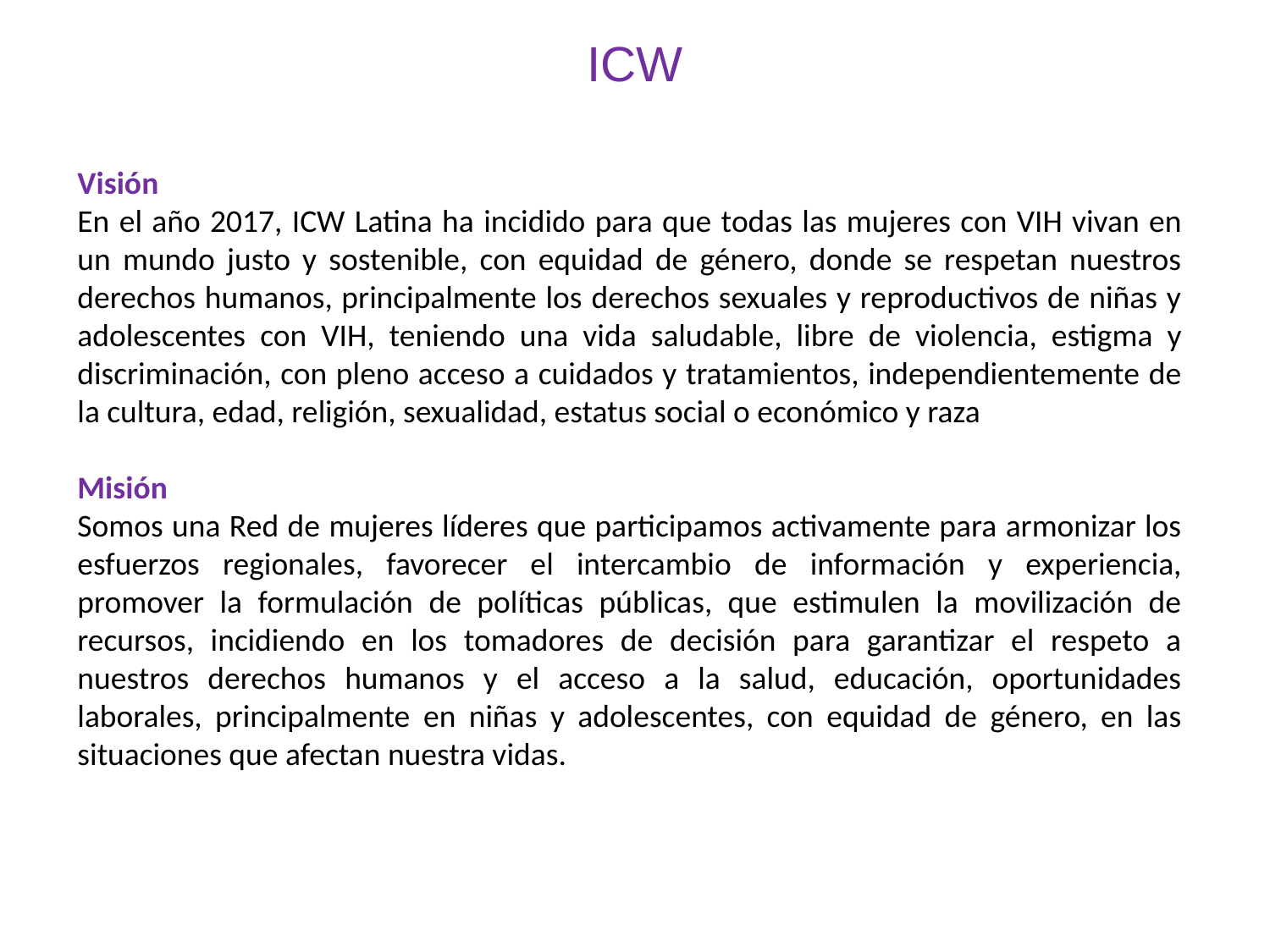

ICW
Visión
En el año 2017, ICW Latina ha incidido para que todas las mujeres con VIH vivan en un mundo justo y sostenible, con equidad de género, donde se respetan nuestros derechos humanos, principalmente los derechos sexuales y reproductivos de niñas y adolescentes con VIH, teniendo una vida saludable, libre de violencia, estigma y discriminación, con pleno acceso a cuidados y tratamientos, independientemente de la cultura, edad, religión, sexualidad, estatus social o económico y raza

Misión
Somos una Red de mujeres líderes que participamos activamente para armonizar los esfuerzos regionales, favorecer el intercambio de información y experiencia, promover la formulación de políticas públicas, que estimulen la movilización de recursos, incidiendo en los tomadores de decisión para garantizar el respeto a nuestros derechos humanos y el acceso a la salud, educación, oportunidades laborales, principalmente en niñas y adolescentes, con equidad de género, en las situaciones que afectan nuestra vidas.